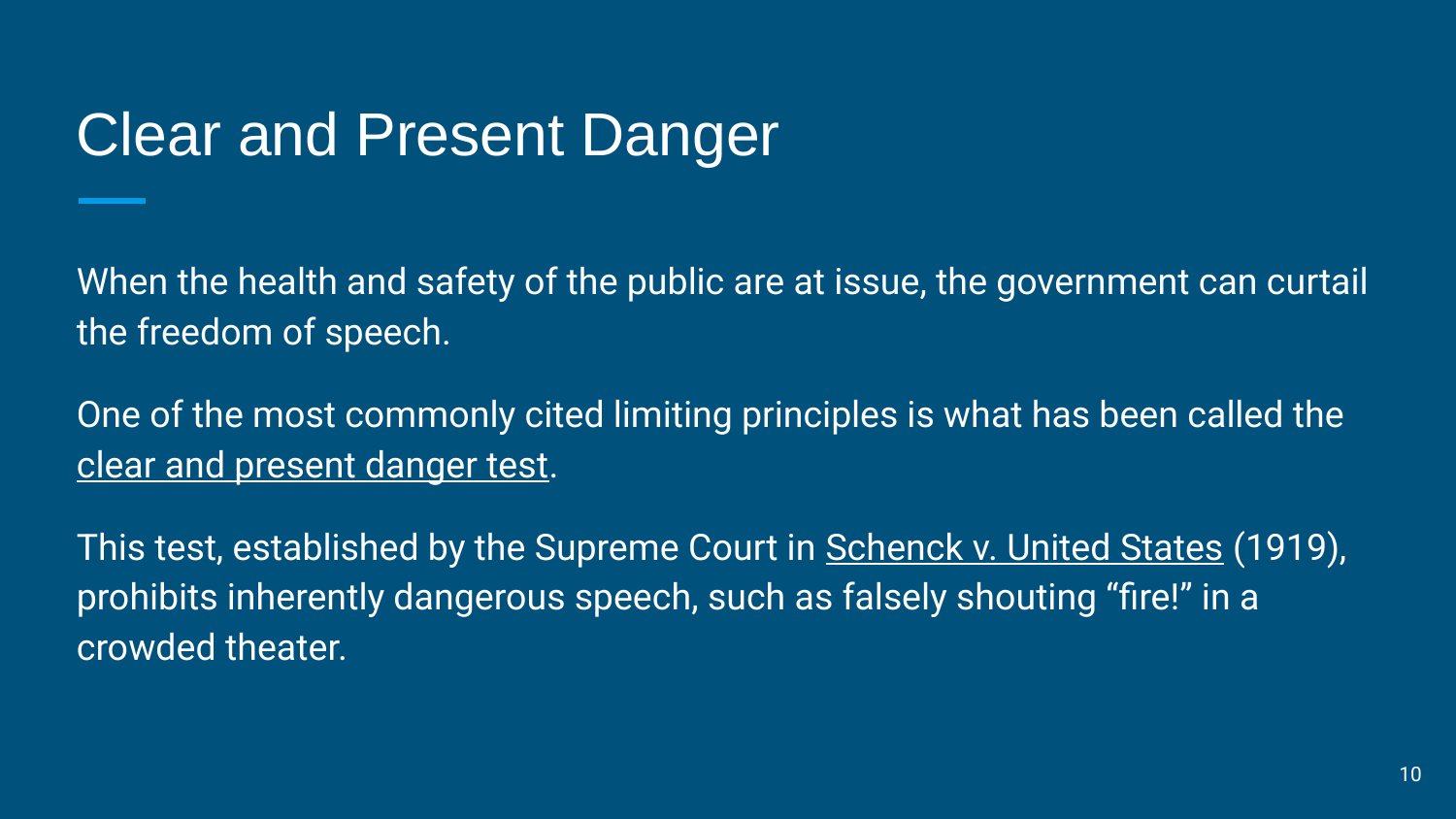

# Clear and Present Danger
When the health and safety of the public are at issue, the government can curtail the freedom of speech.
One of the most commonly cited limiting principles is what has been called the clear and present danger test.
This test, established by the Supreme Court in Schenck v. United States (1919), prohibits inherently dangerous speech, such as falsely shouting “fire!” in a crowded theater.

10